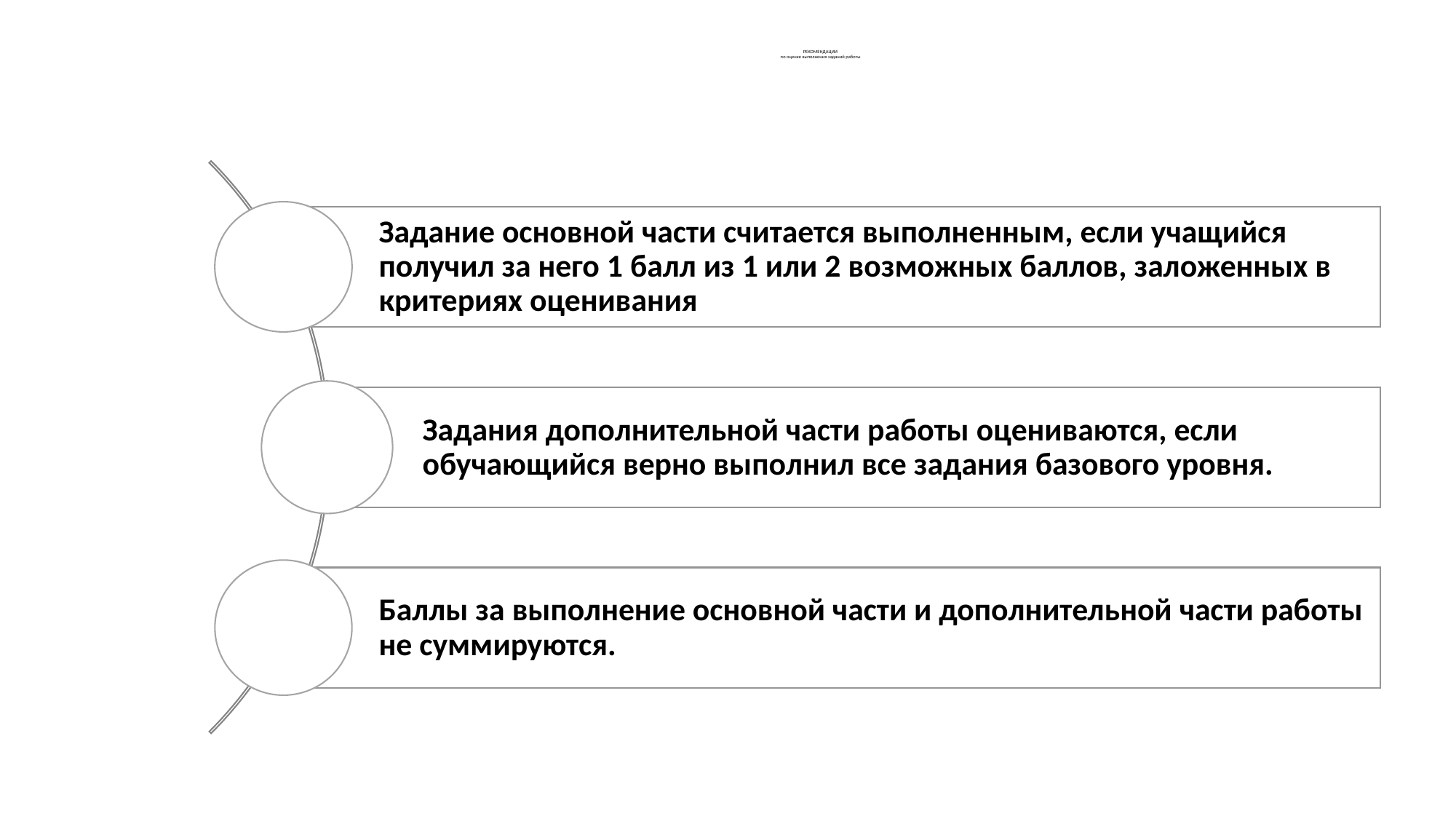

# РЕКОМЕНДАЦИИ по оценке выполнения заданий работы
Задание основной части считается выполненным, если учащийся получил за него 1 балл из 1 или 2 возможных баллов, заложенных в критериях оценивания
Задания дополнительной части работы оцениваются, если обучающийся верно выполнил все задания базового уровня.
Баллы за выполнение основной части и дополнительной части работы не суммируются.